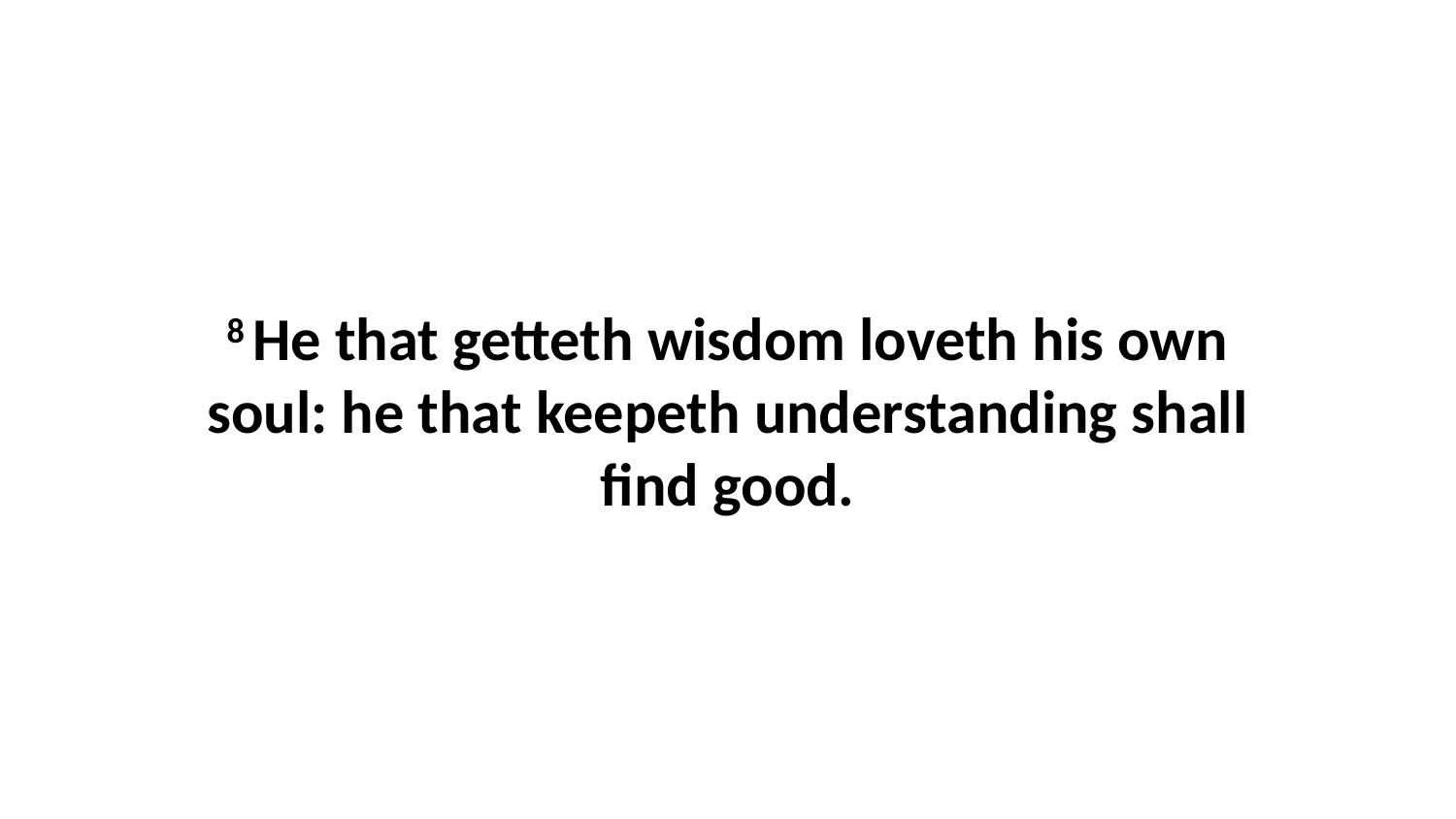

8 He that getteth wisdom loveth his own soul: he that keepeth understanding shall find good.